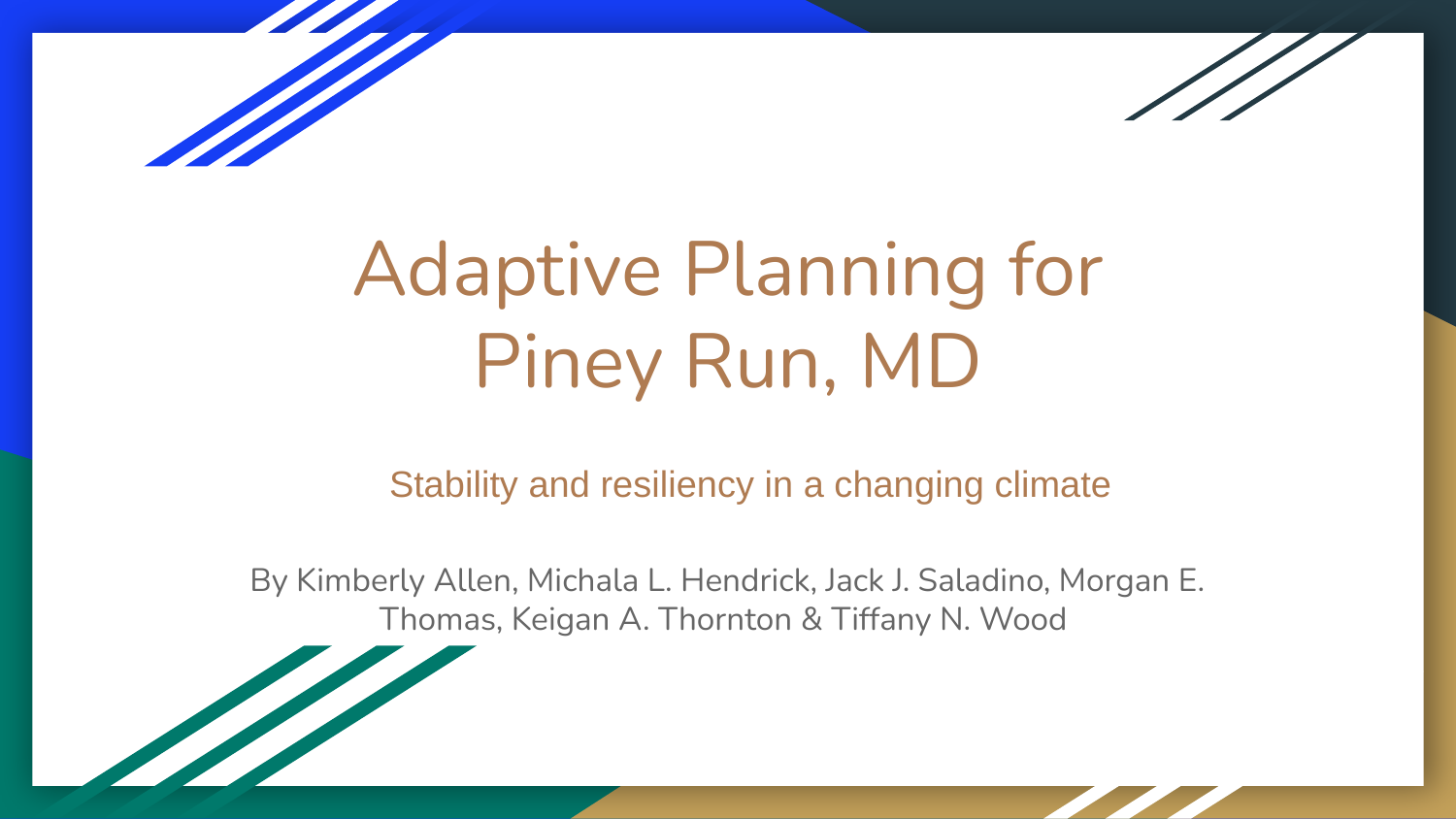

# Adaptive Planning for Piney Run, MD
Stability and resiliency in a changing climate
By Kimberly Allen, Michala L. Hendrick, Jack J. Saladino, Morgan E. Thomas, Keigan A. Thornton & Tiffany N. Wood